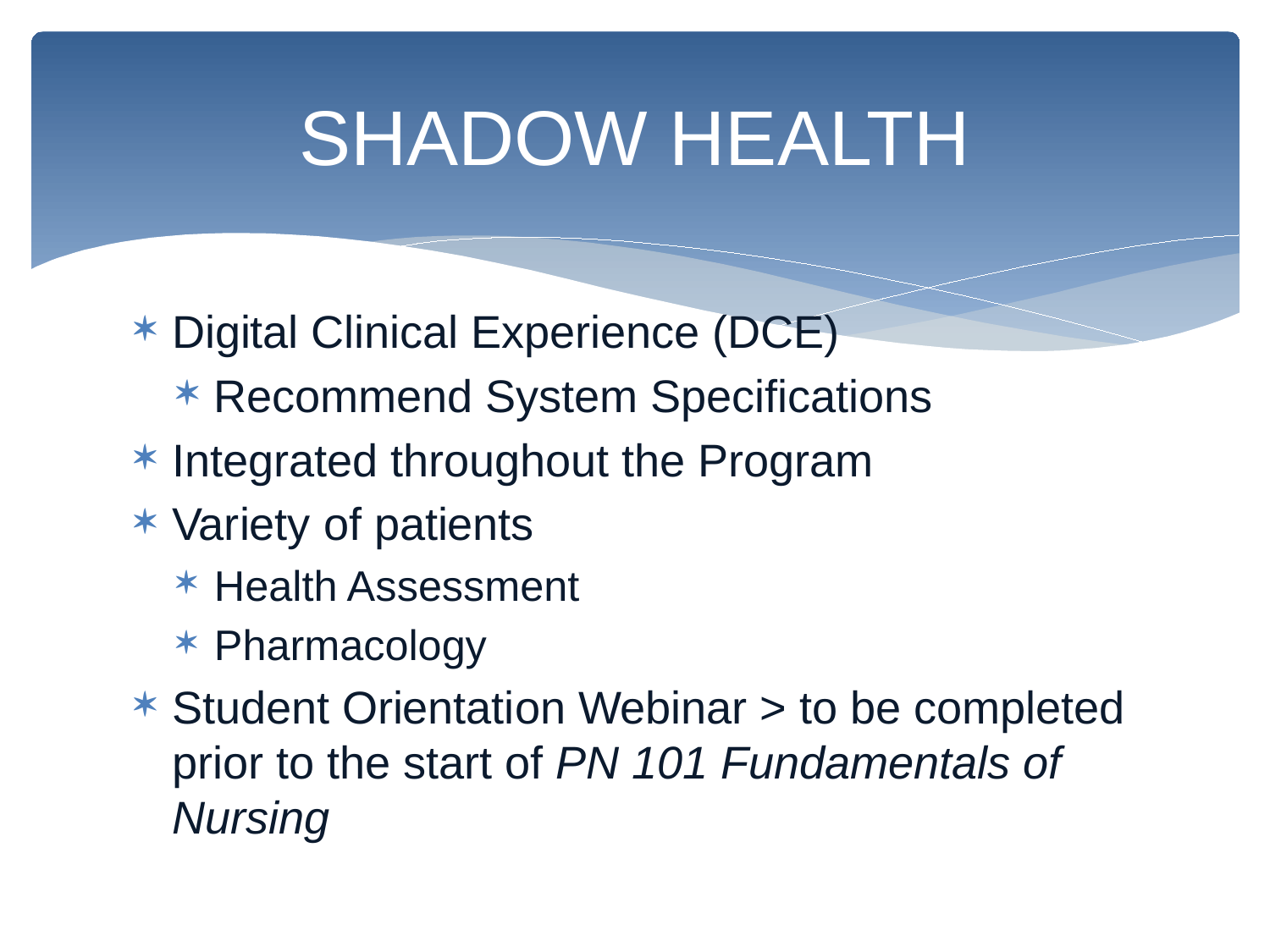

# SHADOW HEALTH
Digital Clinical Experience (DCE)
Recommend System Specifications
Integrated throughout the Program
Variety of patients
Health Assessment
Pharmacology
Student Orientation Webinar > to be completed prior to the start of PN 101 Fundamentals of Nursing